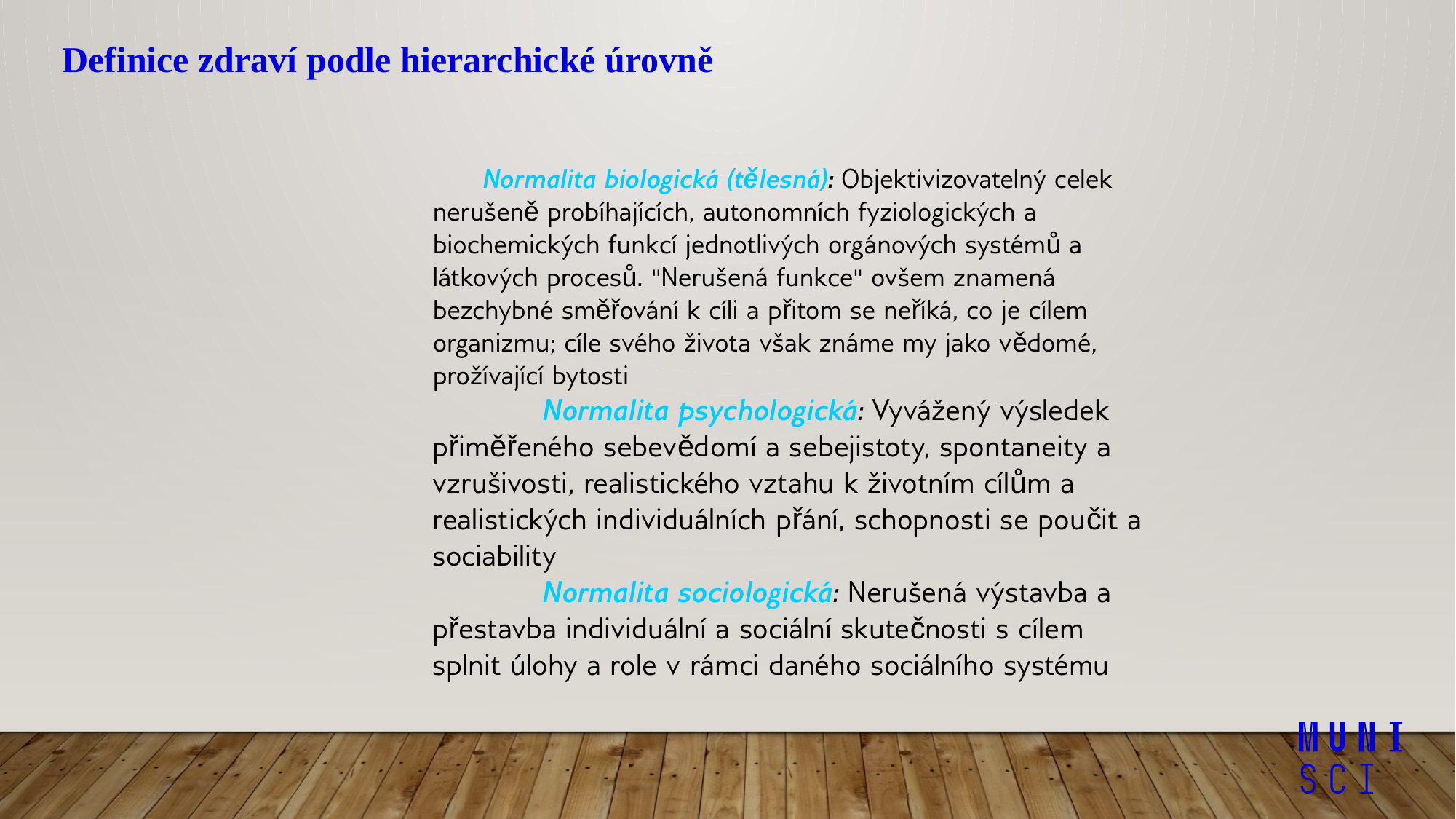

Definice zdraví podle hierarchické úrovně

      Normalita biologická (tělesná): Objektivizovatelný celek nerušeně probíhajících, autonomních fyziologických a biochemických funkcí jednotlivých orgánových systémů a látkových procesů. "Nerušená funkce" ovšem znamená bezchybné směřování k cíli a přitom se neříká, co je cílem organizmu; cíle svého života však známe my jako vědomé, prožívající bytosti
	Normalita psychologická: Vyvážený výsledek přiměřeného sebevědomí a sebejistoty, spontaneity a vzrušivosti, realistického vztahu k životním cílům a realistických individuálních přání, schopnosti se poučit a sociability
	Normalita sociologická: Nerušená výstavba a přestavba individuální a sociální skutečnosti s cílem splnit úlohy a role v rámci daného sociálního systému